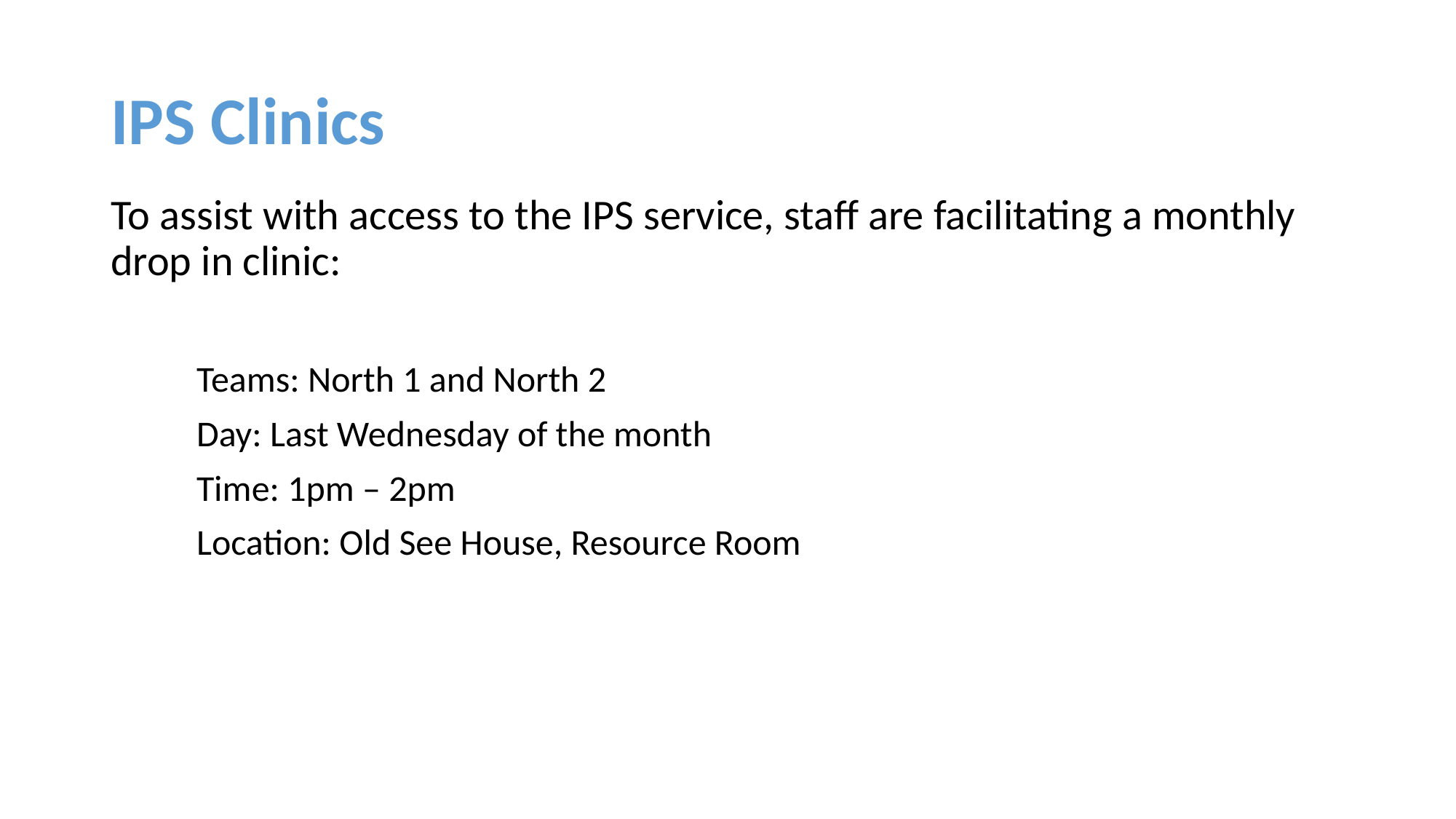

# IPS Clinics
To assist with access to the IPS service, staff are facilitating a monthly drop in clinic:

Teams: North 1 and North 2
Day: Last Wednesday of the month
Time: 1pm – 2pm
Location: Old See House, Resource Room